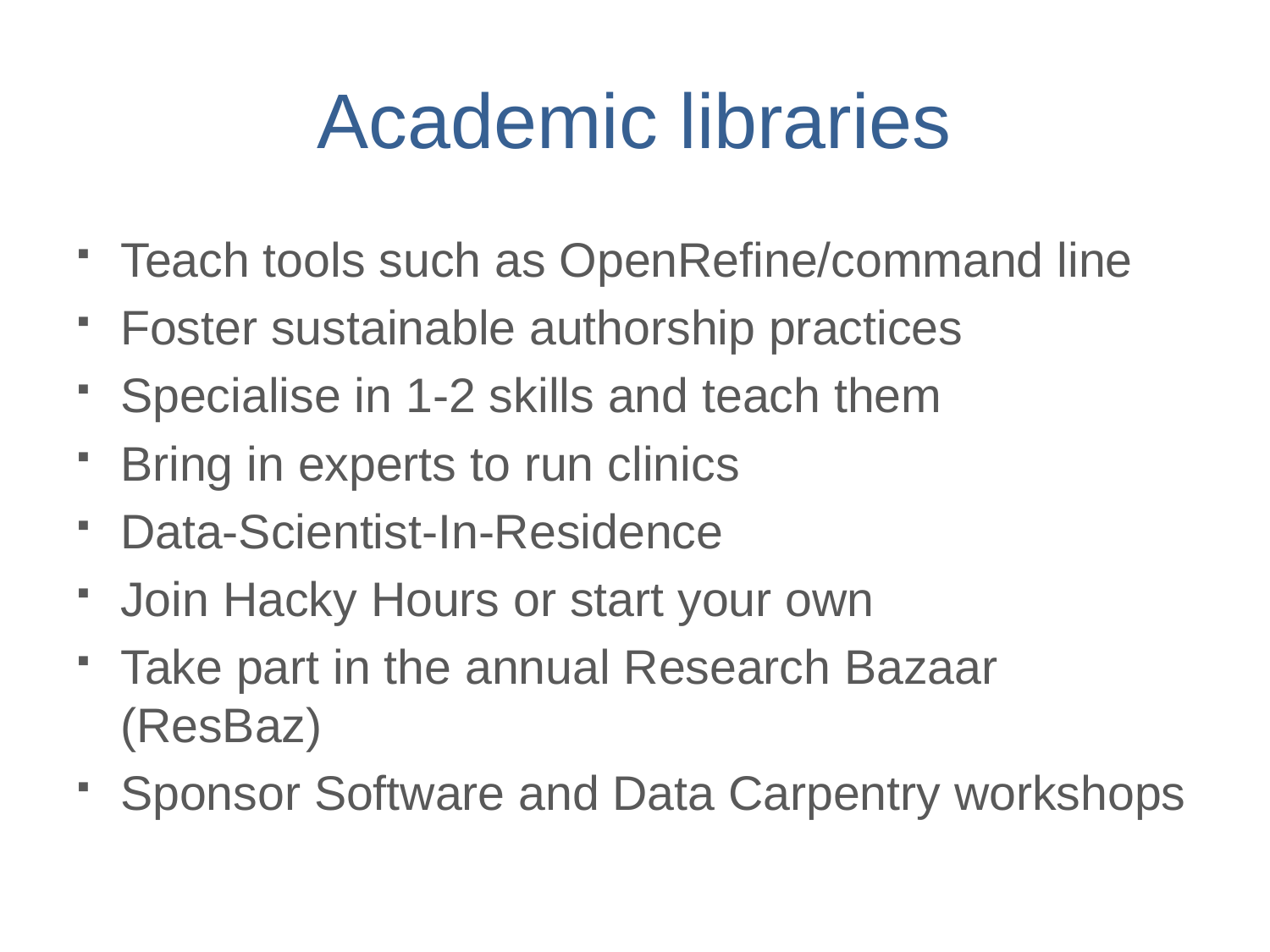

# Academic libraries
Teach tools such as OpenRefine/command line
Foster sustainable authorship practices
Specialise in 1-2 skills and teach them
Bring in experts to run clinics
Data-Scientist-In-Residence
Join Hacky Hours or start your own
Take part in the annual Research Bazaar (ResBaz)
Sponsor Software and Data Carpentry workshops